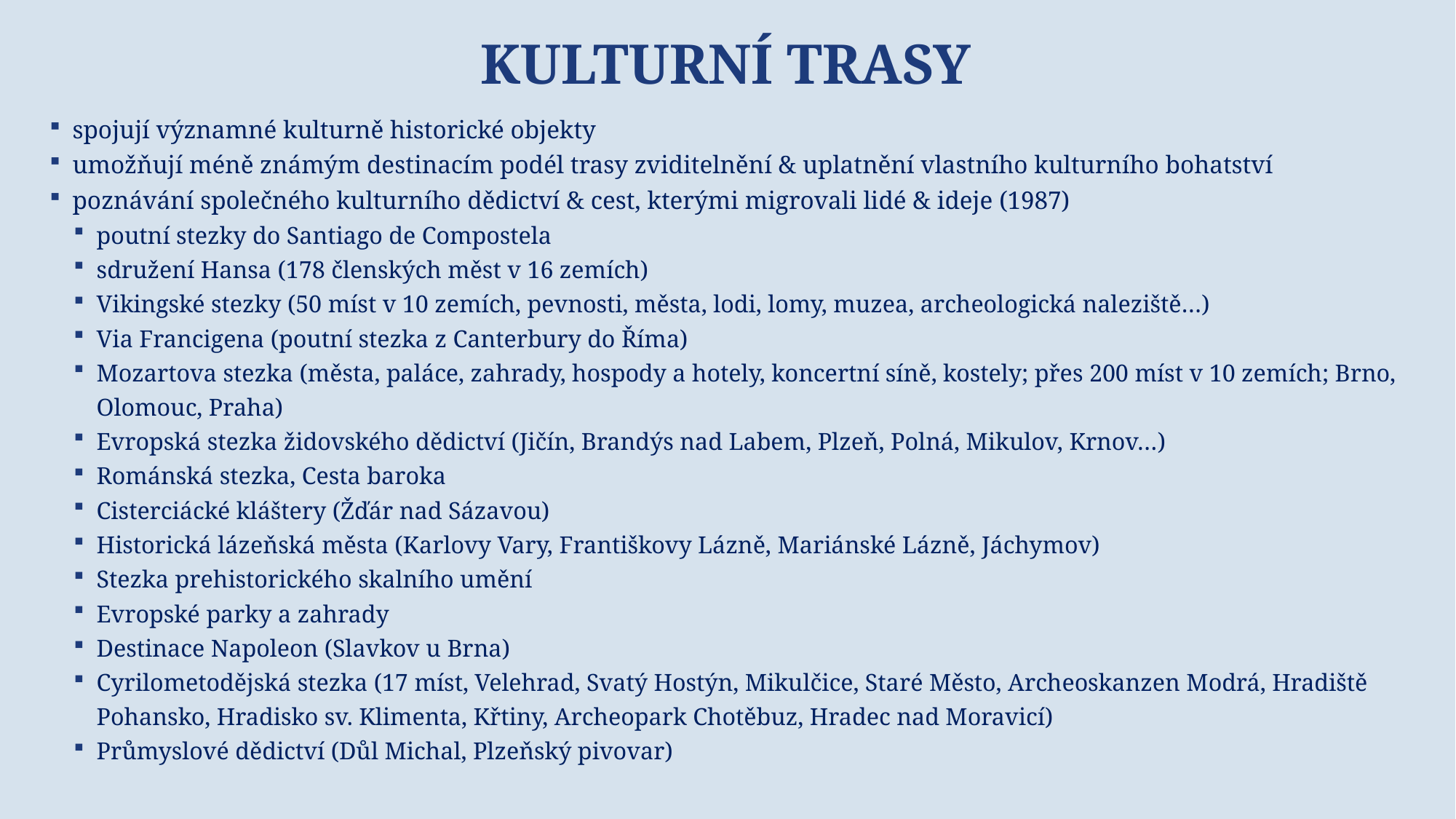

# Kulturní trasy
spojují významné kulturně historické objekty
umožňují méně známým destinacím podél trasy zviditelnění & uplatnění vlastního kulturního bohatství
poznávání společného kulturního dědictví & cest, kterými migrovali lidé & ideje (1987)
poutní stezky do Santiago de Compostela
sdružení Hansa (178 členských měst v 16 zemích)
Vikingské stezky (50 míst v 10 zemích, pevnosti, města, lodi, lomy, muzea, archeologická naleziště…)
Via Francigena (poutní stezka z Canterbury do Říma)
Mozartova stezka (města, paláce, zahrady, hospody a hotely, koncertní síně, kostely; přes 200 míst v 10 zemích; Brno, Olomouc, Praha)
Evropská stezka židovského dědictví (Jičín, Brandýs nad Labem, Plzeň, Polná, Mikulov, Krnov…)
Románská stezka, Cesta baroka
Cisterciácké kláštery (Žďár nad Sázavou)
Historická lázeňská města (Karlovy Vary, Františkovy Lázně, Mariánské Lázně, Jáchymov)
Stezka prehistorického skalního umění
Evropské parky a zahrady
Destinace Napoleon (Slavkov u Brna)
Cyrilometodějská stezka (17 míst, Velehrad, Svatý Hostýn, Mikulčice, Staré Město, Archeoskanzen Modrá, Hradiště Pohansko, Hradisko sv. Klimenta, Křtiny, Archeopark Chotěbuz, Hradec nad Moravicí)
Průmyslové dědictví (Důl Michal, Plzeňský pivovar)